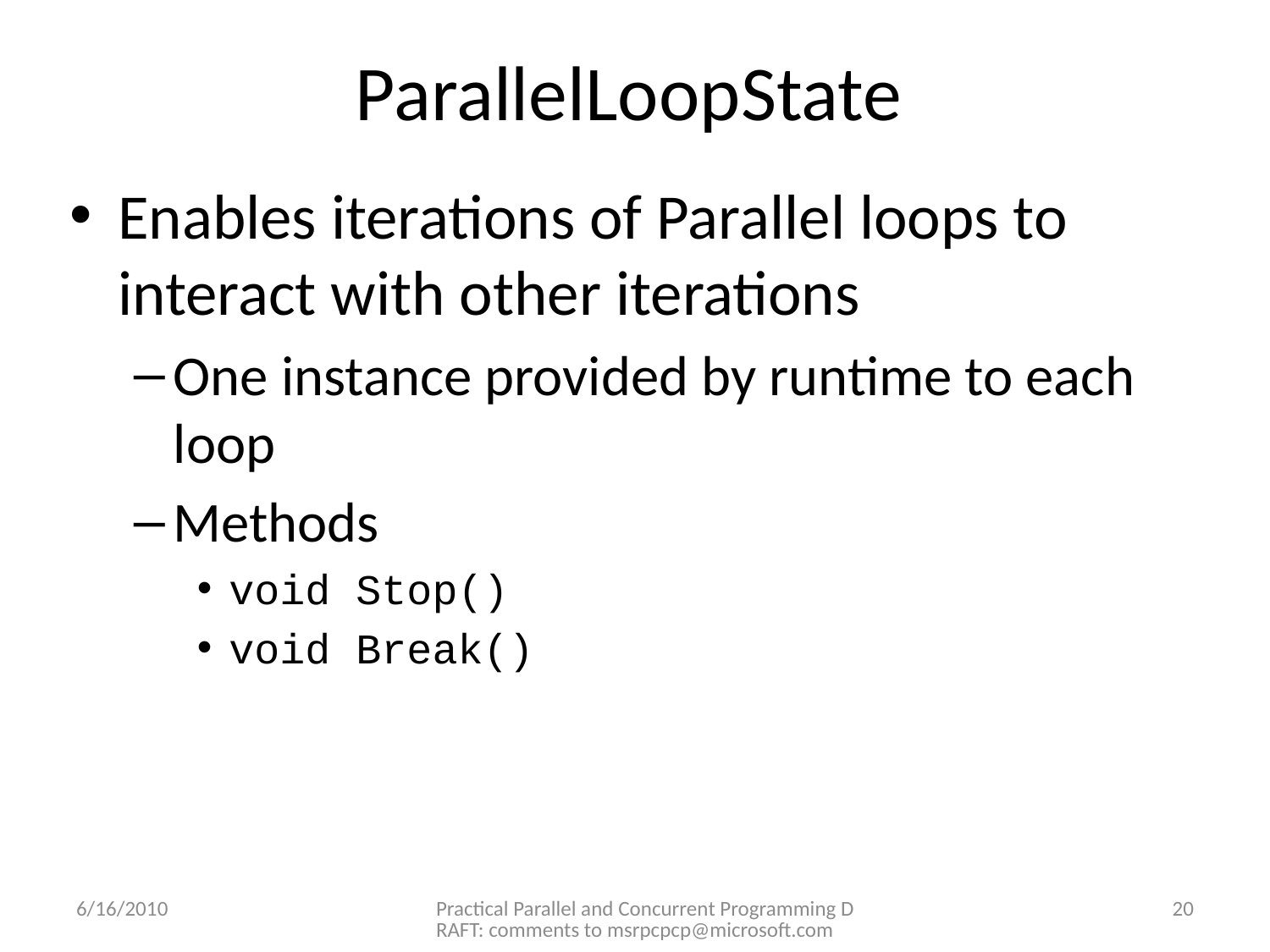

# ParallelLoopState
Enables iterations of Parallel loops to interact with other iterations
One instance provided by runtime to each loop
Methods
void Stop()
void Break()
6/16/2010
Practical Parallel and Concurrent Programming DRAFT: comments to msrpcpcp@microsoft.com
20